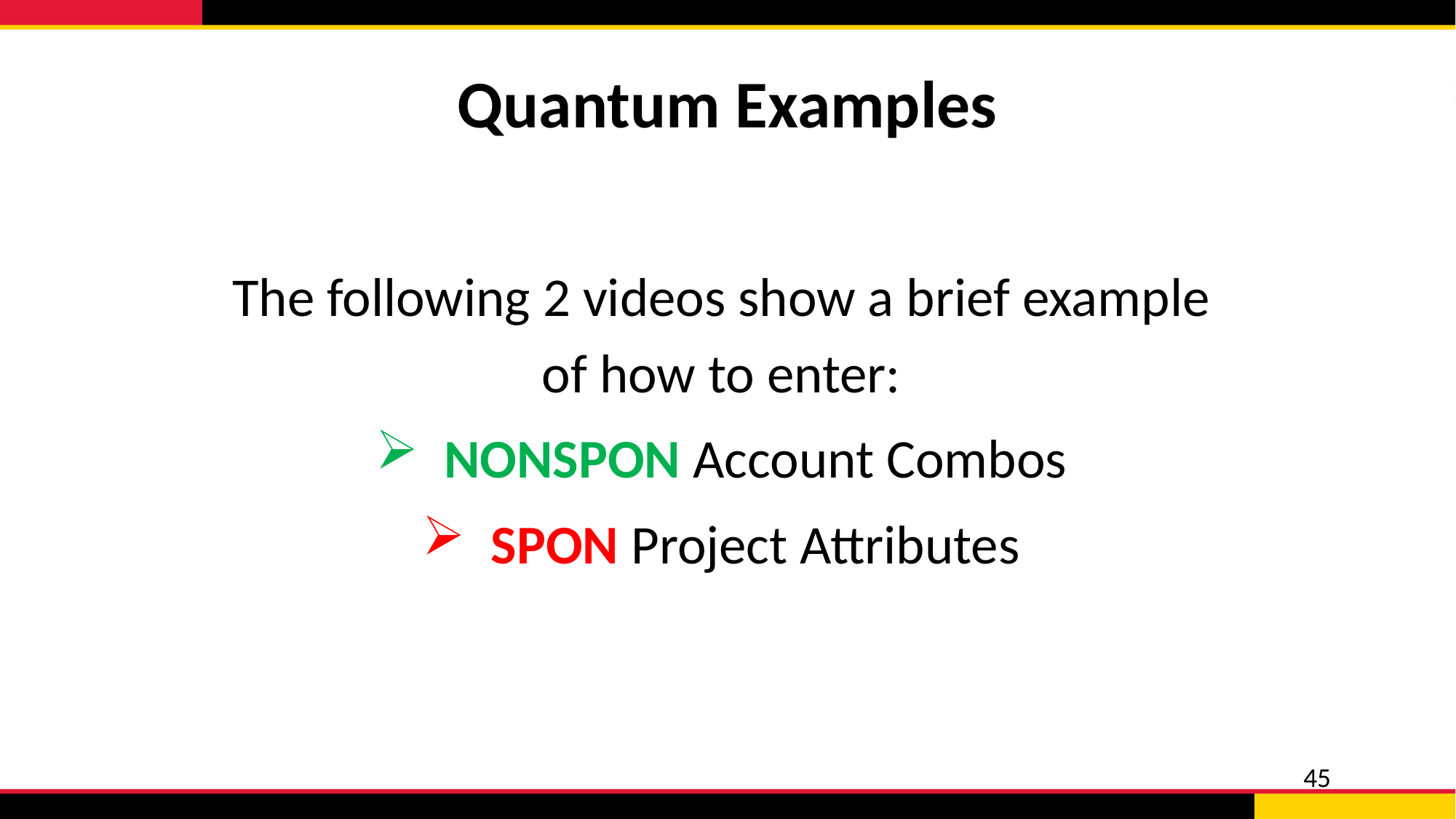

# Quantum Examples
The following 2 videos show a brief example
of how to enter:
  NONSPON Account Combos
  SPON Project Attributes